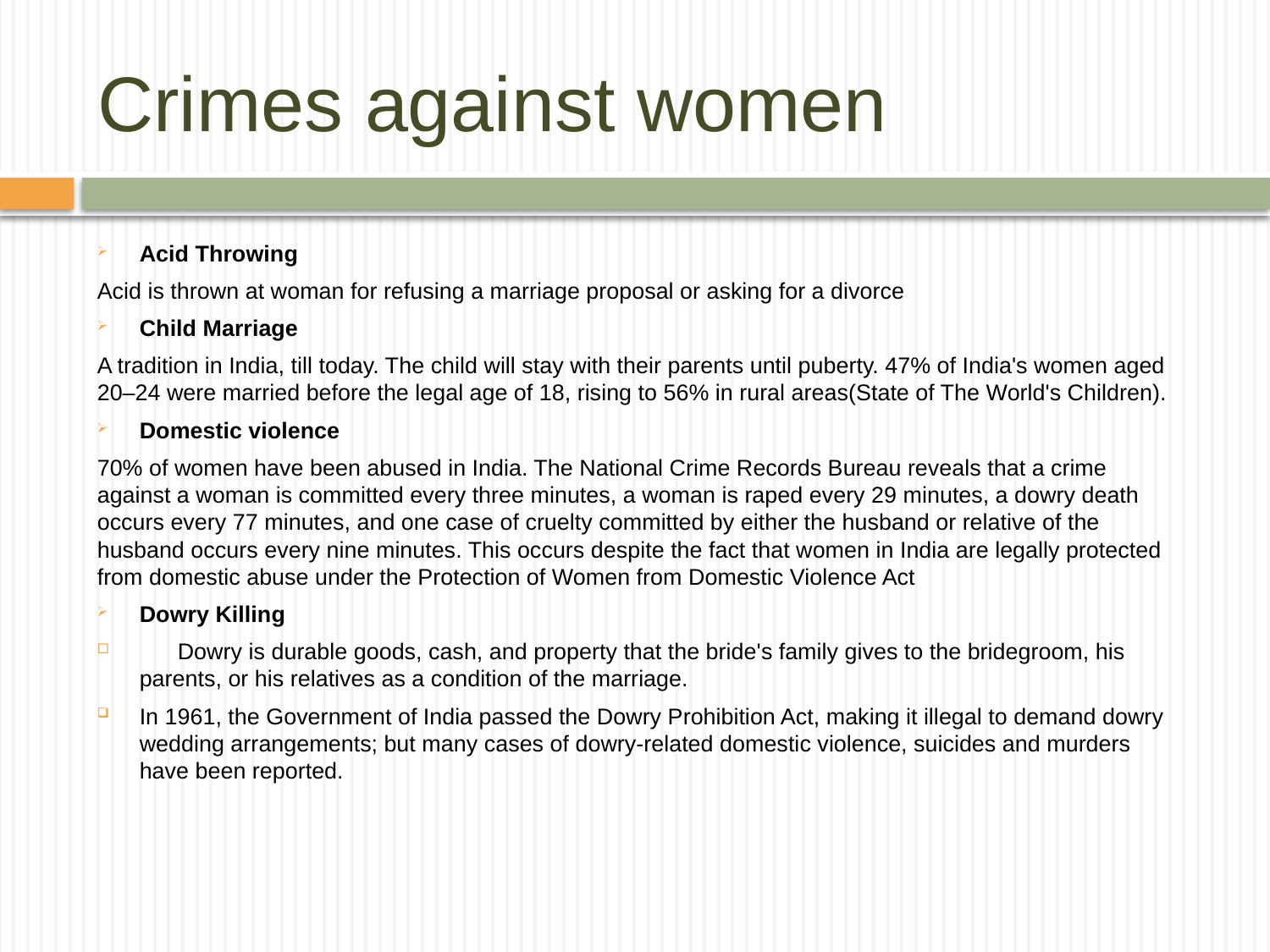

# Crimes against women
Acid Throwing
Acid is thrown at woman for refusing a marriage proposal or asking for a divorce
Child Marriage
A tradition in India, till today. The child will stay with their parents until puberty. 47% of India's women aged 20–24 were married before the legal age of 18, rising to 56% in rural areas(State of The World's Children).
Domestic violence
70% of women have been abused in India. The National Crime Records Bureau reveals that a crime against a woman is committed every three minutes, a woman is raped every 29 minutes, a dowry death occurs every 77 minutes, and one case of cruelty committed by either the husband or relative of the husband occurs every nine minutes. This occurs despite the fact that women in India are legally protected from domestic abuse under the Protection of Women from Domestic Violence Act
Dowry Killing
      Dowry is durable goods, cash, and property that the bride's family gives to the bridegroom, his parents, or his relatives as a condition of the marriage.
In 1961, the Government of India passed the Dowry Prohibition Act, making it illegal to demand dowry wedding arrangements; but many cases of dowry-related domestic violence, suicides and murders have been reported.